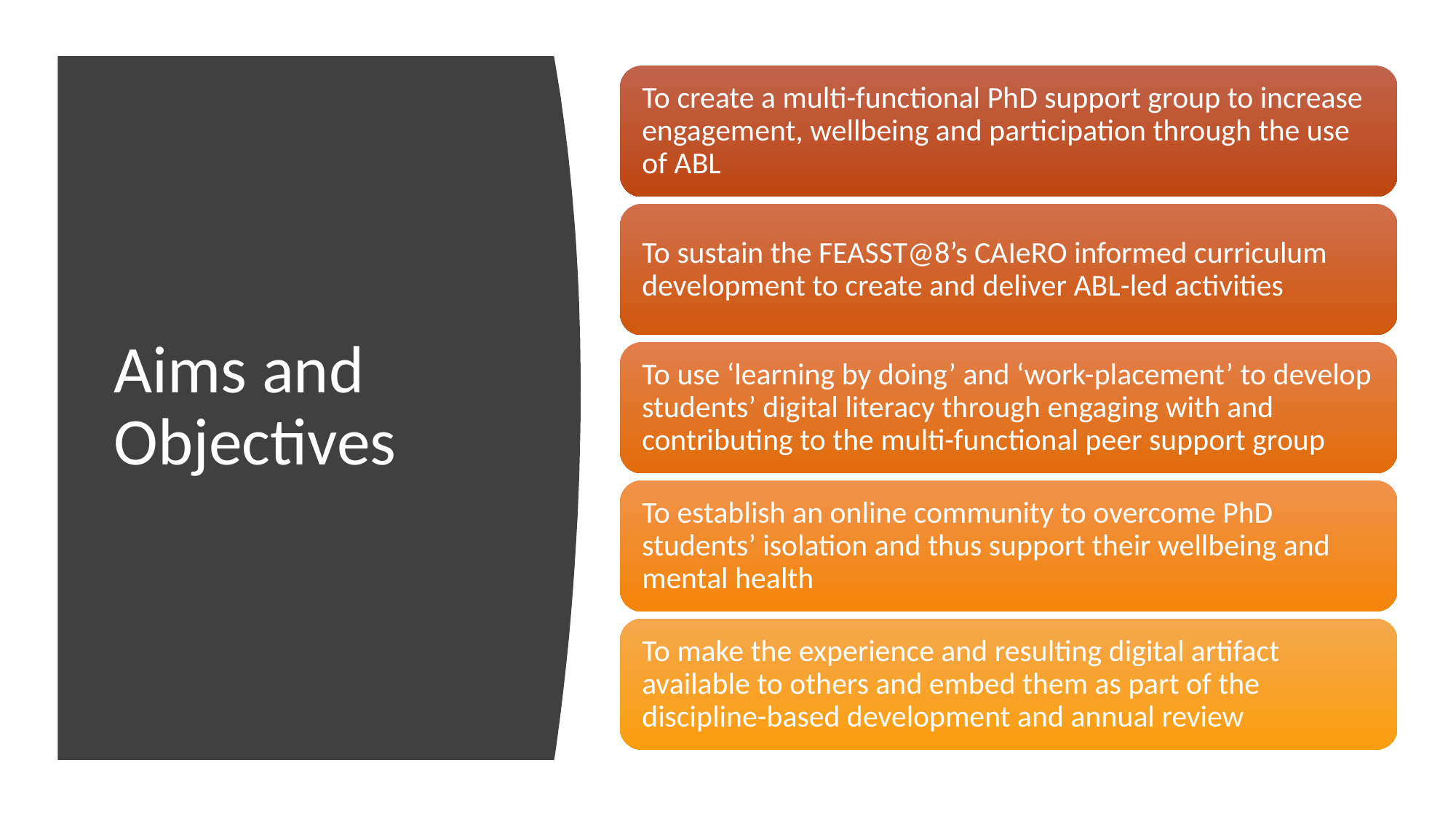

To create a multi-functional PhD support group to increase engagement, wellbeing and participation through the use of ABL
To sustain the FEASST@8’s CAIeRO informed curriculum development to create and deliver ABL-led activities
To use ‘learning by doing’ and ‘work-placement’ to develop students’ digital literacy through engaging with and contributing to the multi-functional peer support group
To establish an online community to overcome PhD students’ isolation and thus support their wellbeing and mental health
To make the experience and resulting digital artifact available to others and embed them as part of the discipline-based development and annual review

# Aims and Objectives